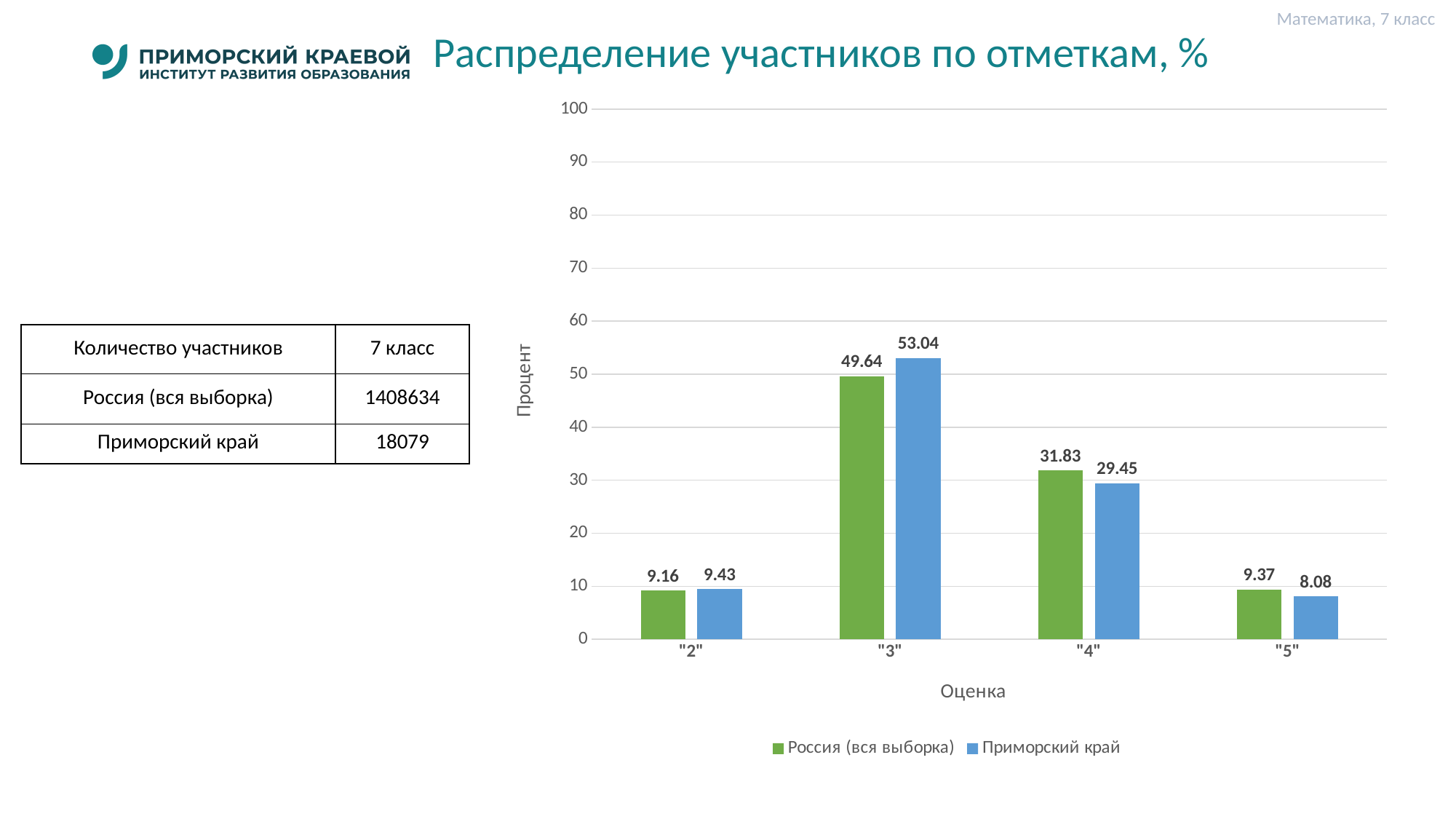

Математика, 7 класс
# Распределение участников по отметкам, %

### Chart

| Category | Россия (вся выборка) | Приморский край |
|---|---|---|
| "2" | 9.16 | 9.43 |
| "3" | 49.64 | 53.04 |
| "4" | 31.83 | 29.45 |
| "5" | 9.37 | 8.08 |
| Количество участников | 7 класс |
| --- | --- |
| Россия (вся выборка) | 1408634 |
| Приморский край | 18079 |